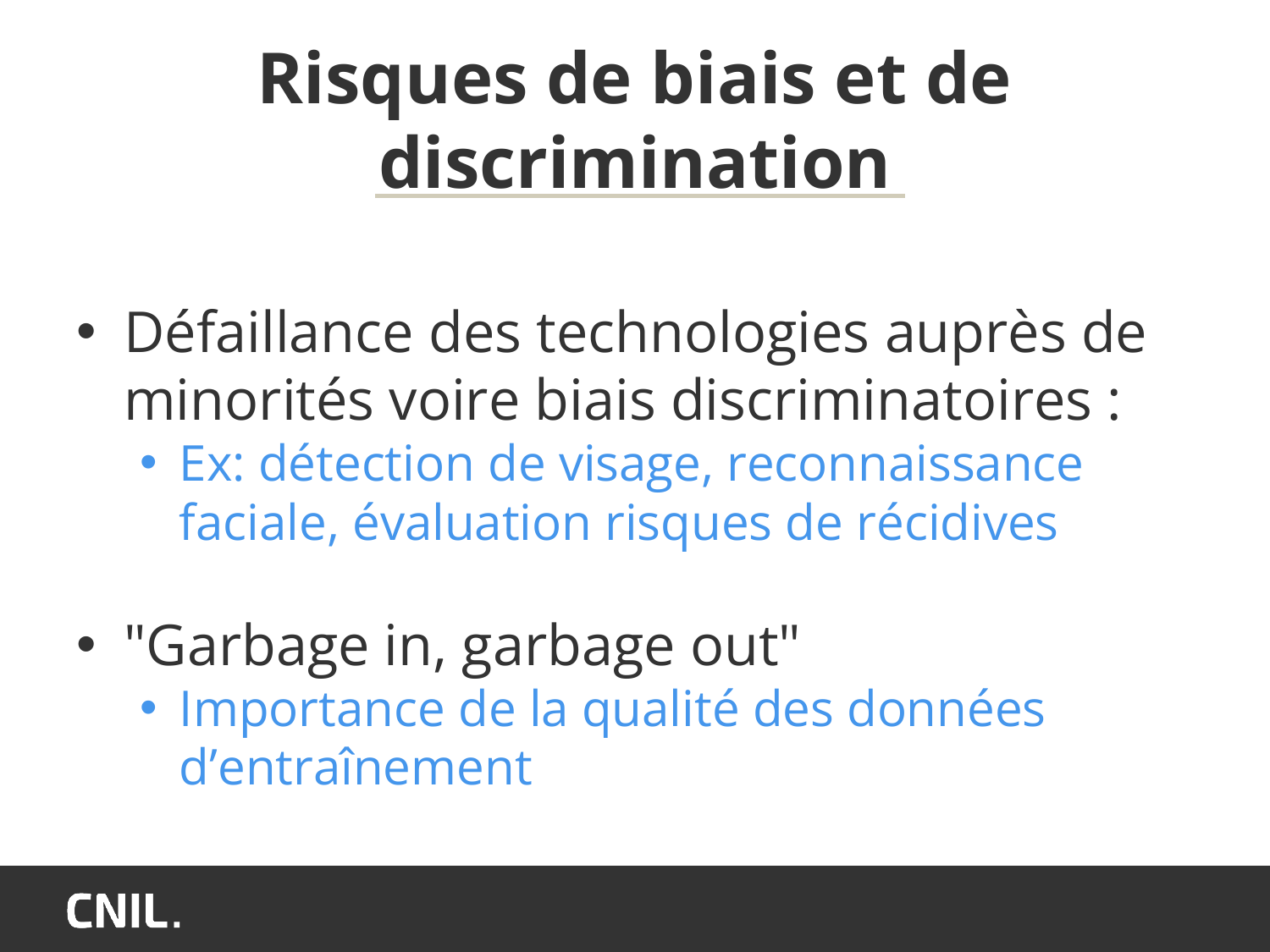

# Risques de biais et de discrimination

Défaillance des technologies auprès de minorités voire biais discriminatoires :
Ex: détection de visage, reconnaissance faciale, évaluation risques de récidives

"Garbage in, garbage out"
Importance de la qualité des données d’entraînement